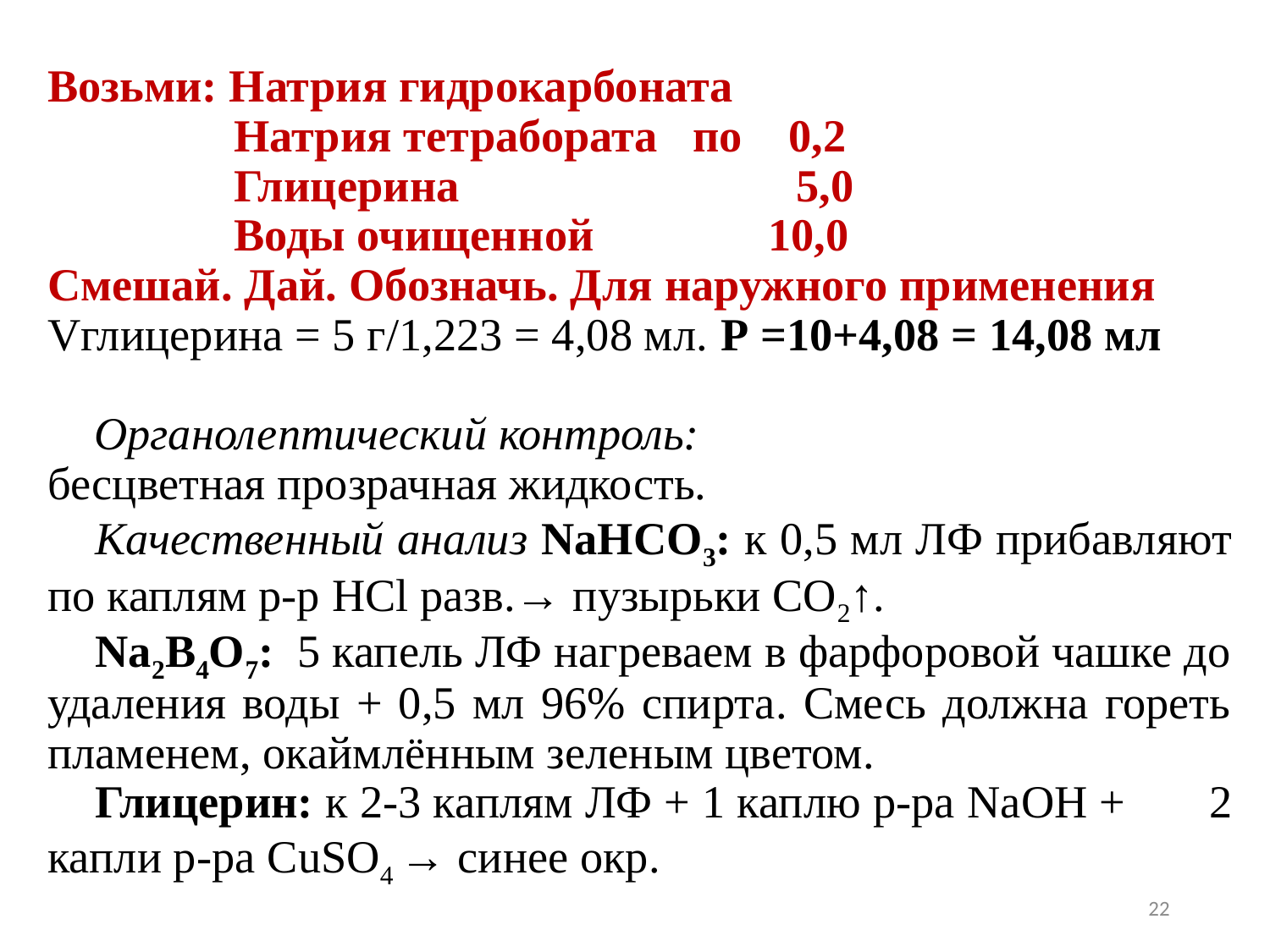

Возьми: Натрия гидрокарбоната
                Натрия тетрабората   по    0,2
                Глицерина                             5,0
                Воды очищенной               10,0
Смешай. Дай. Обозначь. Для наружного применения
Vглицерина = 5 г/1,223 = 4,08 мл. Р =10+4,08 = 14,08 мл

    Органолептический контроль:
бесцветная прозрачная жидкость.
Качественный анализ NaHCO3: к 0,5 мл ЛФ прибавляют по каплям р-р HCl разв.→ пузырьки СО2↑.
Na2В4О7:  5 капель ЛФ нагреваем в фарфоровой чашке до удаления воды + 0,5 мл 96% спирта. Смесь должна гореть пламенем, окаймлённым зеленым цветом.
Глицерин: к 2-3 каплям ЛФ + 1 каплю р-ра NaОН +       2 капли р-ра CuSO4 → синее окр.

22